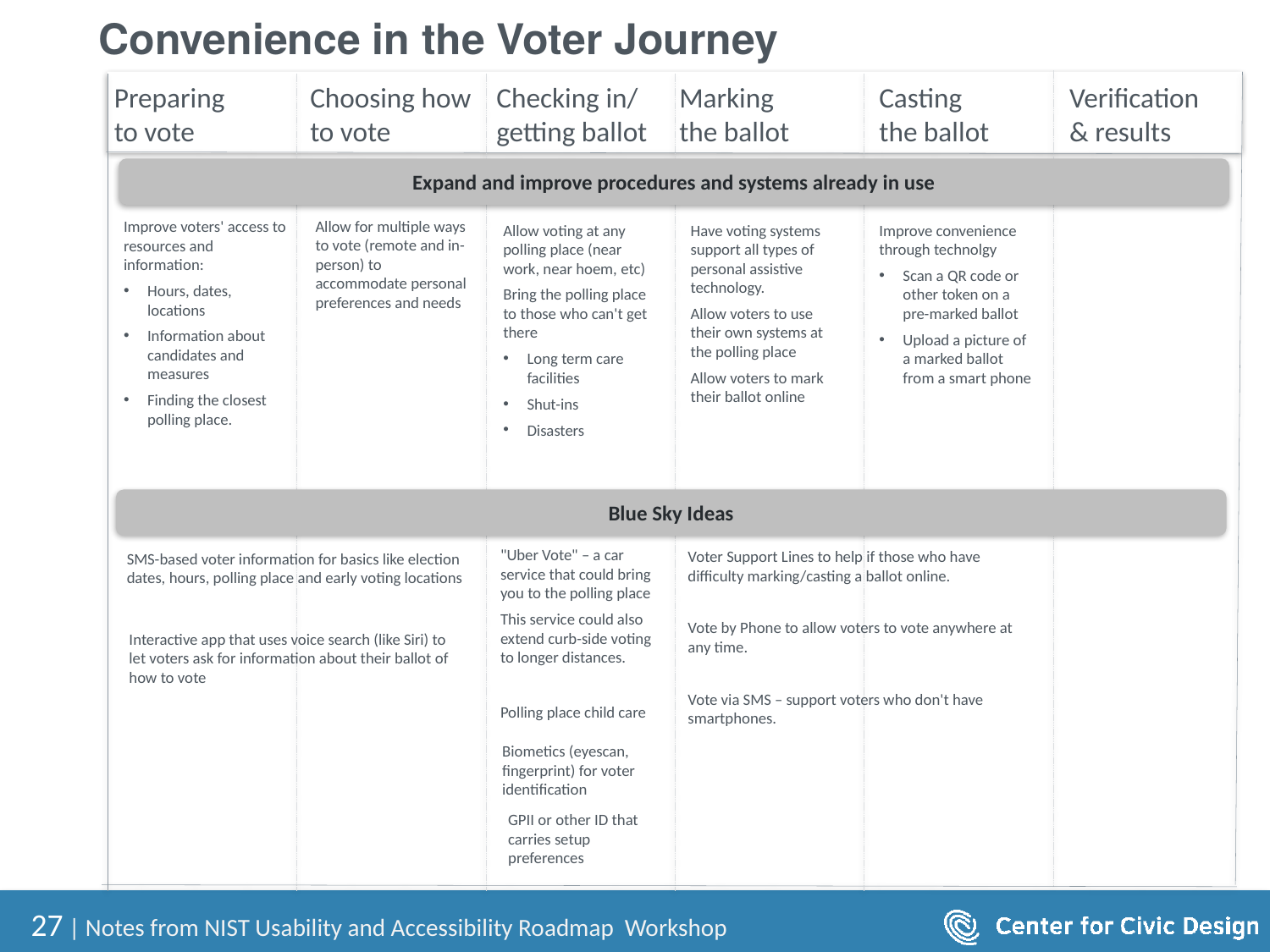

# Convenience in the Voter Journey

Preparing
to vote
Choosing how to vote
Checking in/
getting ballot
Marking
the ballot
Casting
the ballot
Verification
& results
Expand and improve procedures and systems already in use
Allow for multiple ways to vote (remote and in-person) to accommodate personal preferences and needs
Improve voters' access to resources and information:
Hours, dates, locations
Information about candidates and measures
Finding the closest polling place.

Allow voting at any polling place (near work, near hoem, etc)
Bring the polling place to those who can't get there
Long term care facilities
Shut-ins
Disasters
Have voting systems support all types of personal assistive technology.
Allow voters to use their own systems at the polling place
Allow voters to mark their ballot online

Improve convenience through technolgy
Scan a QR code or other token on a pre-marked ballot
Upload a picture of a marked ballot from a smart phone
Blue Sky Ideas
"Uber Vote" – a car service that could bring you to the polling place
This service could also extend curb-side voting to longer distances.
Voter Support Lines to help if those who have difficulty marking/casting a ballot online.

Vote by Phone to allow voters to vote anywhere at any time.

Vote via SMS – support voters who don't have smartphones.
SMS-based voter information for basics like election dates, hours, polling place and early voting locations
Interactive app that uses voice search (like Siri) to let voters ask for information about their ballot of how to vote
Polling place child care
Biometics (eyescan, fingerprint) for voter identification
GPII or other ID that carries setup preferences